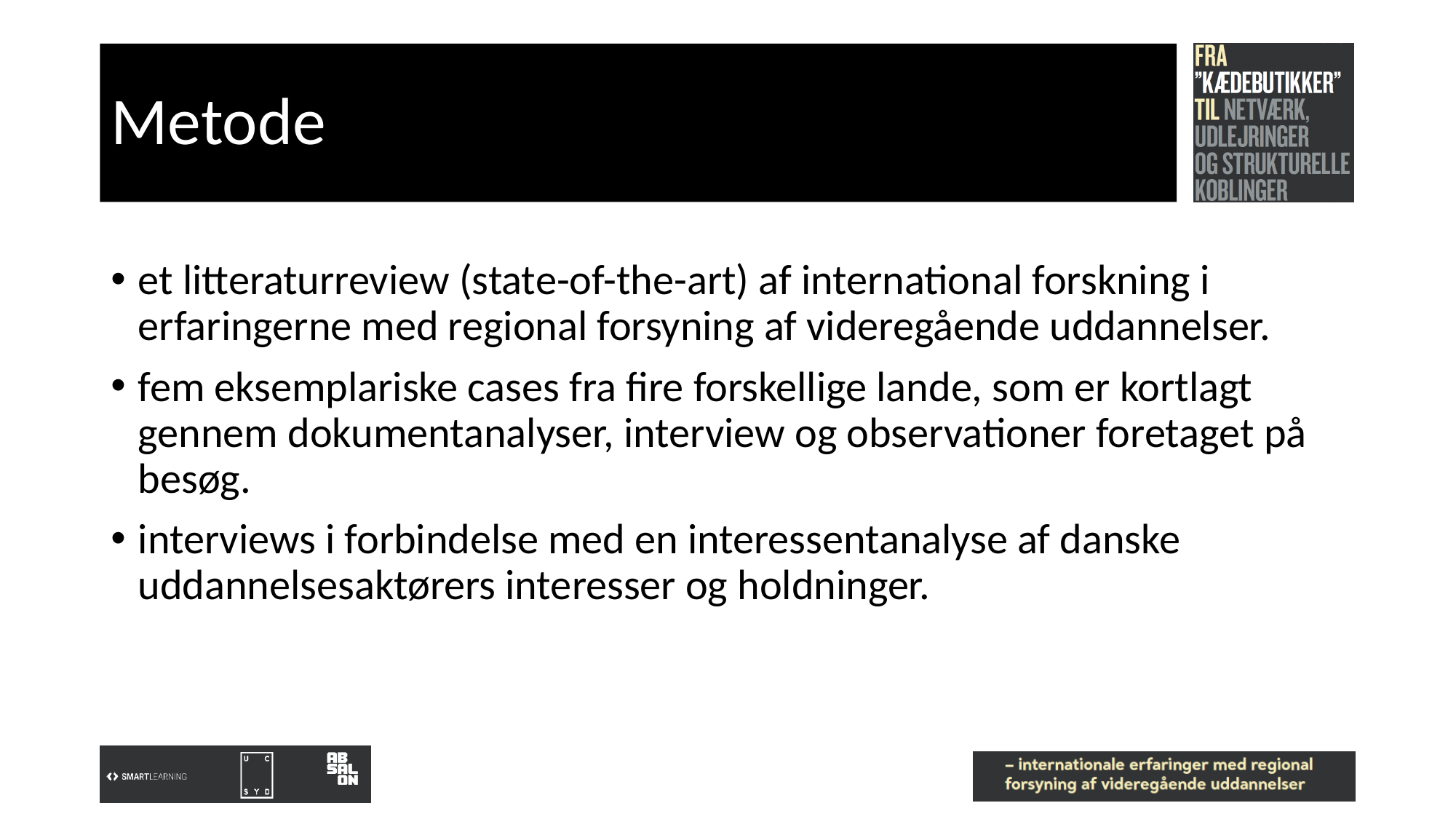

# Metode
et litteraturreview (state-of-the-art) af international forskning i erfaringerne med regional forsyning af videregående uddannelser.
fem eksemplariske cases fra fire forskellige lande, som er kortlagt gennem dokumentanalyser, interview og observationer foretaget på besøg.
interviews i forbindelse med en interessentanalyse af danske uddannelsesaktørers interesser og holdninger.